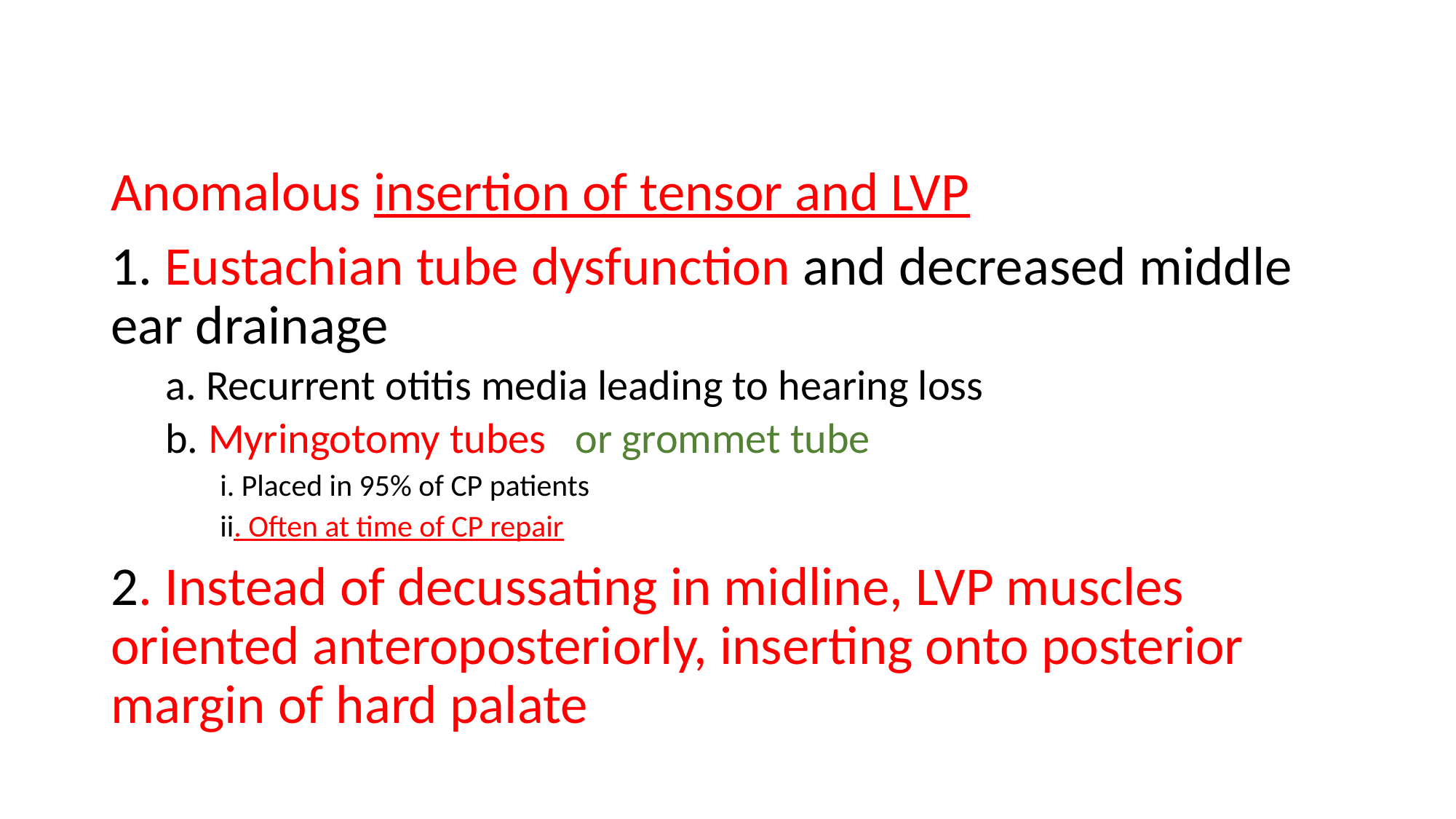

#
Anomalous insertion of tensor and LVP
1. Eustachian tube dysfunction and decreased middle ear drainage
a. Recurrent otitis media leading to hearing loss
b. Myringotomy tubes   or grommet tube
i. Placed in 95% of CP patients
ii. Often at time of CP repair
2. Instead of decussating in midline, LVP muscles oriented anteroposteriorly, inserting onto posterior margin of hard palate